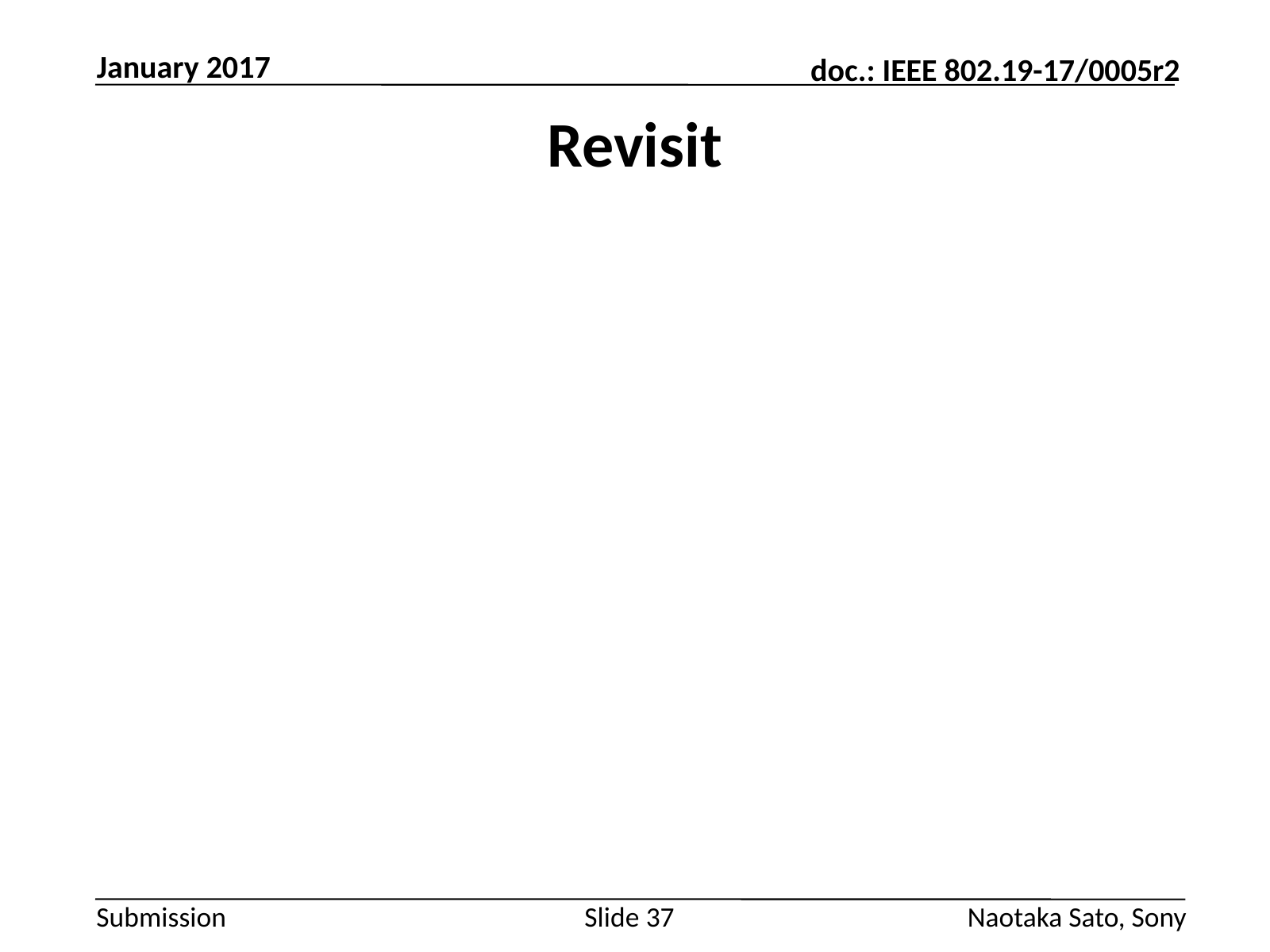

January 2017
# Revisit

Slide 37
Naotaka Sato, Sony